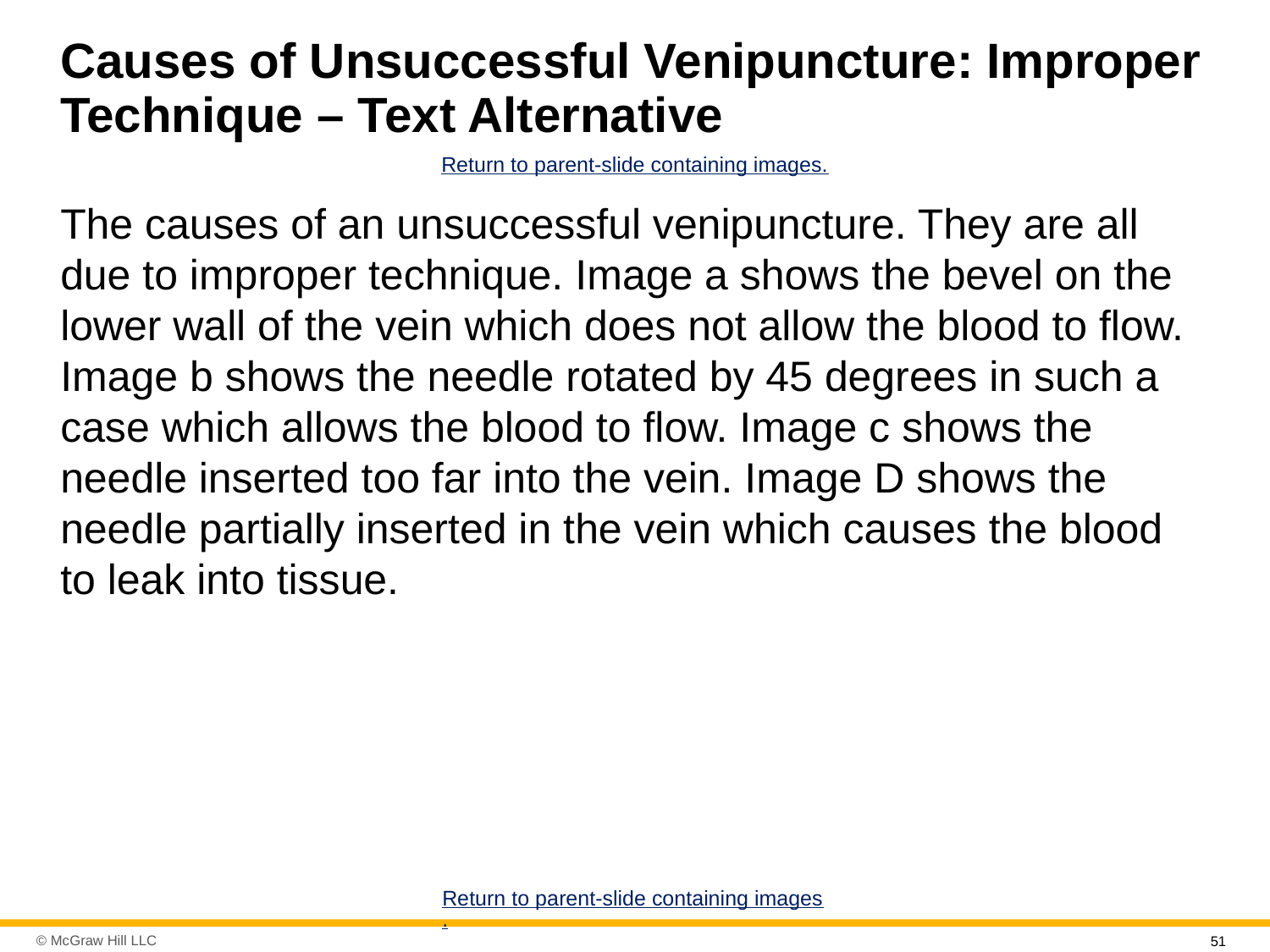

# Causes of Unsuccessful Venipuncture: Improper Technique – Text Alternative
Return to parent-slide containing images.
The causes of an unsuccessful venipuncture. They are all due to improper technique. Image a shows the bevel on the lower wall of the vein which does not allow the blood to flow. Image b shows the needle rotated by 45 degrees in such a case which allows the blood to flow. Image c shows the needle inserted too far into the vein. Image D shows the needle partially inserted in the vein which causes the blood to leak into tissue.
Return to parent-slide containing images.
51